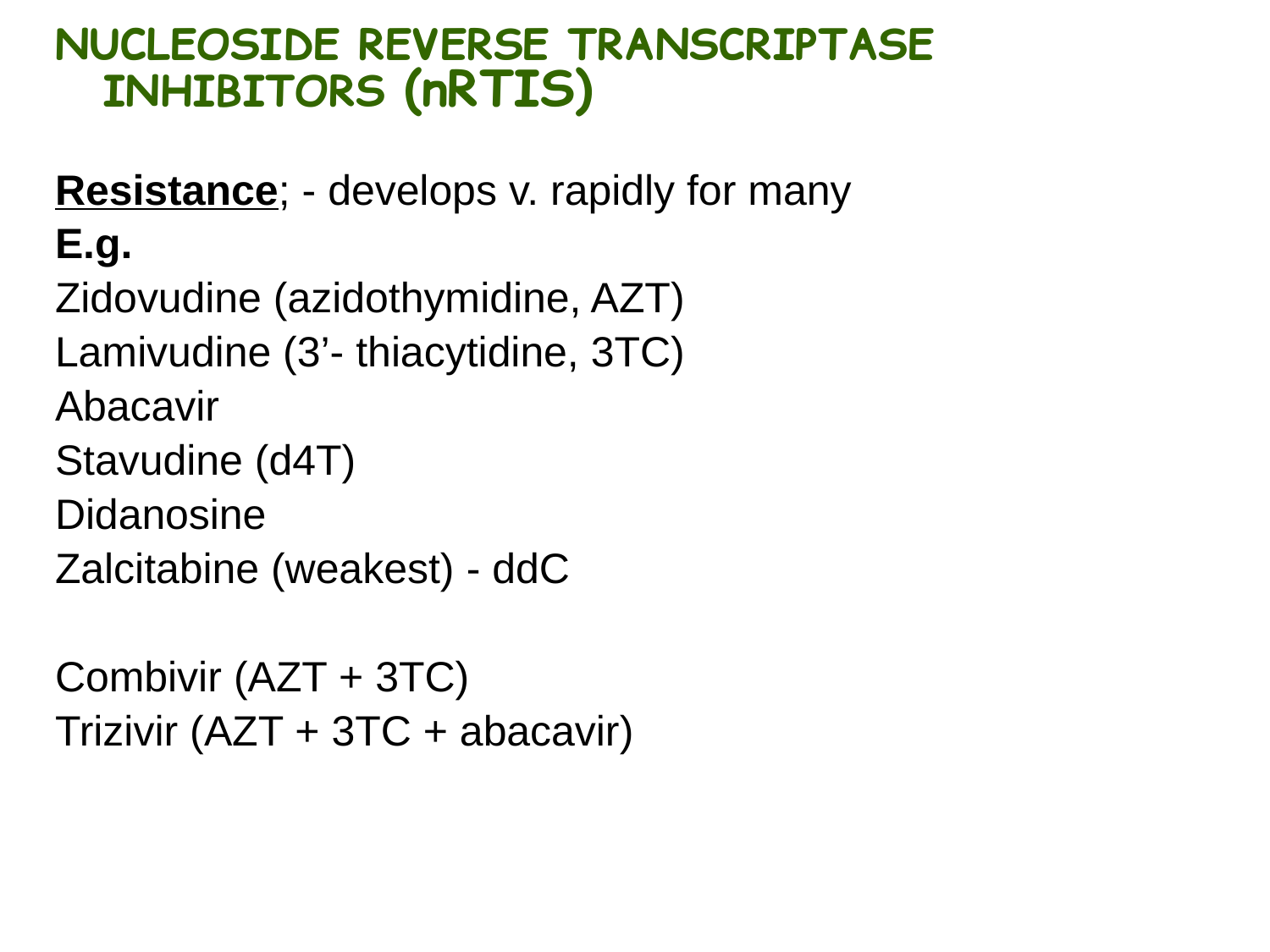

NUCLEOSIDE REVERSE TRANSCRIPTASE INHIBITORS (nRTIS)

Resistance; - develops v. rapidly for many
E.g.
Zidovudine (azidothymidine, AZT)
Lamivudine (3’- thiacytidine, 3TC)
Abacavir
Stavudine (d4T)
Didanosine
Zalcitabine (weakest) - ddC

Combivir (AZT + 3TC)
Trizivir (AZT + 3TC + abacavir)